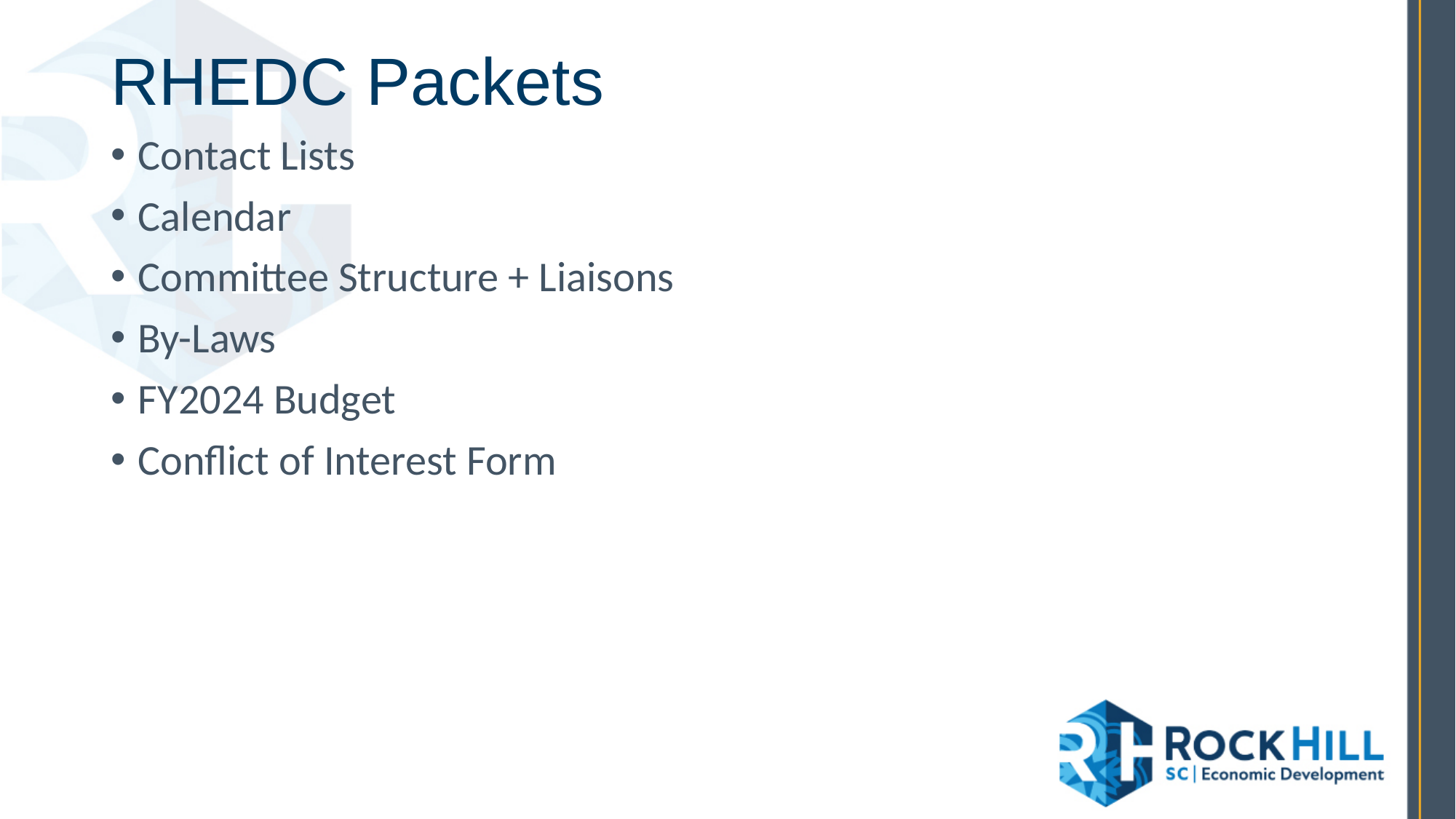

# RHEDC Packets
Contact Lists
Calendar
Committee Structure + Liaisons
By-Laws
FY2024 Budget
Conflict of Interest Form